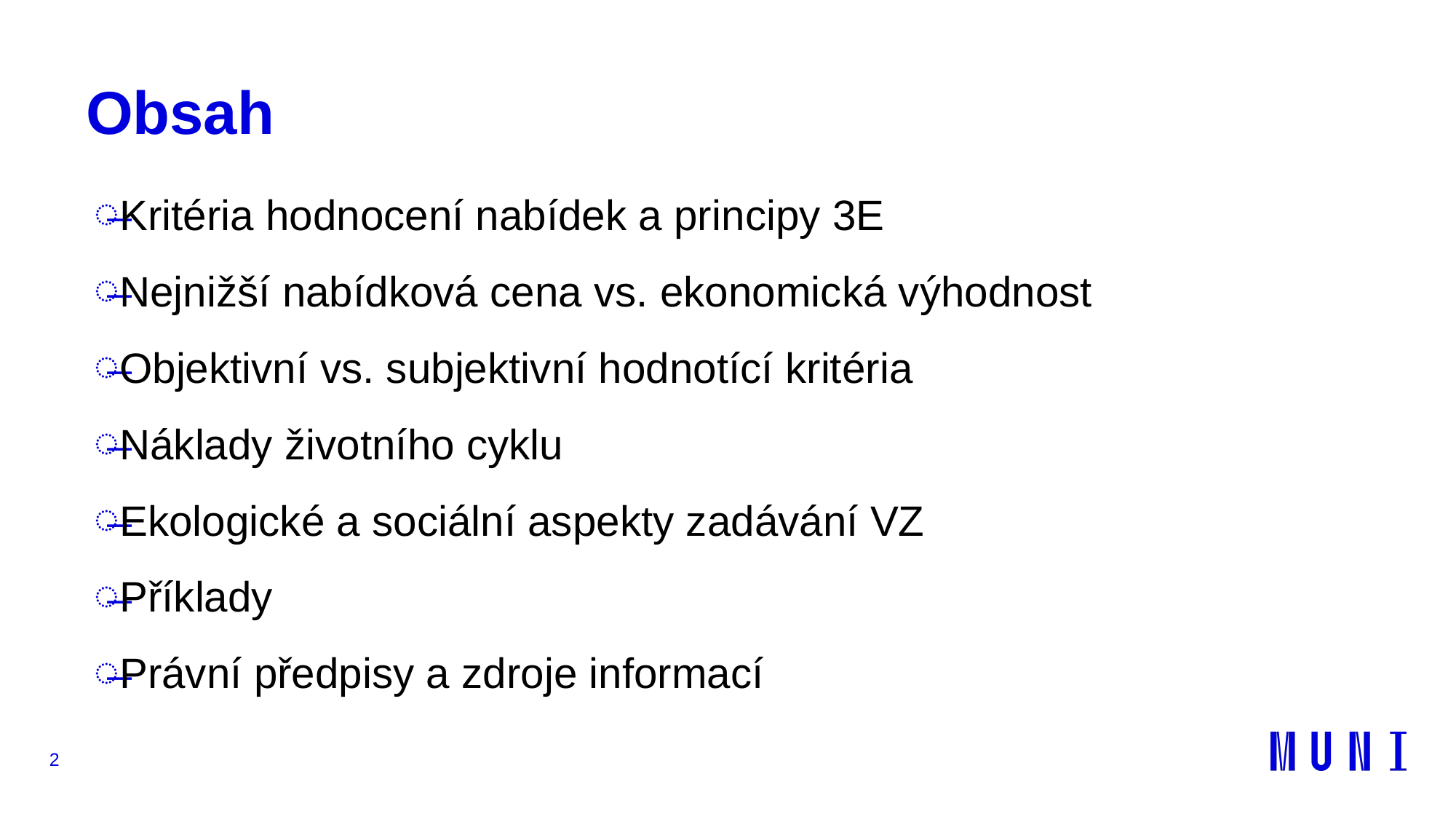

# Obsah
Kritéria hodnocení nabídek a principy 3E
Nejnižší nabídková cena vs. ekonomická výhodnost
Objektivní vs. subjektivní hodnotící kritéria
Náklady životního cyklu
Ekologické a sociální aspekty zadávání VZ
Příklady
Právní předpisy a zdroje informací

2